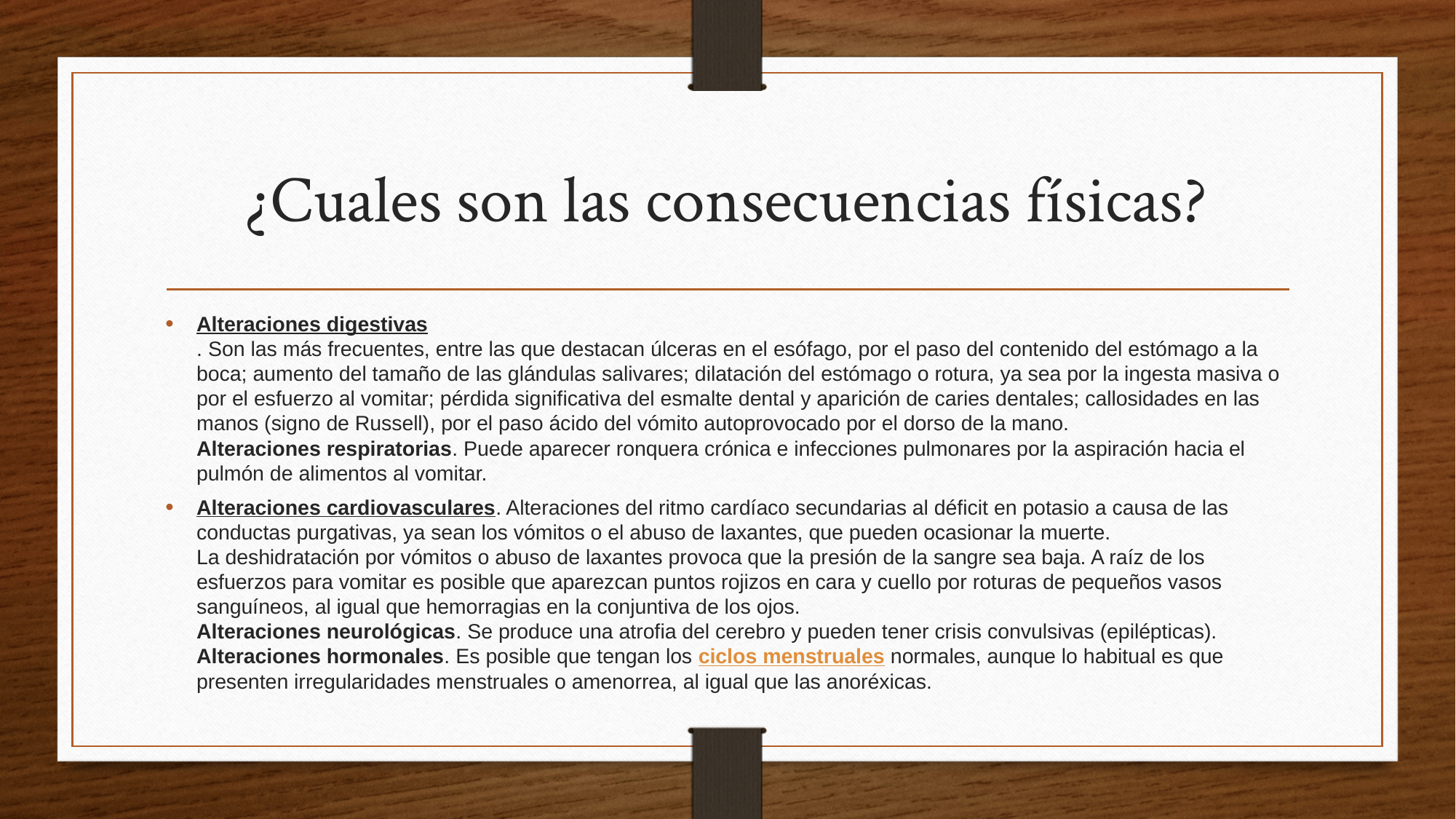

# ¿Cuales son las consecuencias físicas?
Alteraciones digestivas
. Son las más frecuentes, entre las que destacan úlceras en el esófago, por el paso del contenido del estómago a la boca; aumento del tamaño de las glándulas salivares; dilatación del estómago o rotura, ya sea por la ingesta masiva o por el esfuerzo al vomitar; pérdida significativa del esmalte dental y aparición de caries dentales; callosidades en las manos (signo de Russell), por el paso ácido del vómito autoprovocado por el dorso de la mano.
Alteraciones respiratorias. Puede aparecer ronquera crónica e infecciones pulmonares por la aspiración hacia el pulmón de alimentos al vomitar.
Alteraciones cardiovasculares. Alteraciones del ritmo cardíaco secundarias al déficit en potasio a causa de las conductas purgativas, ya sean los vómitos o el abuso de laxantes, que pueden ocasionar la muerte.
La deshidratación por vómitos o abuso de laxantes provoca que la presión de la sangre sea baja. A raíz de los esfuerzos para vomitar es posible que aparezcan puntos rojizos en cara y cuello por roturas de pequeños vasos sanguíneos, al igual que hemorragias en la conjuntiva de los ojos.
Alteraciones neurológicas. Se produce una atrofia del cerebro y pueden tener crisis convulsivas (epilépticas).
Alteraciones hormonales. Es posible que tengan los ciclos menstruales normales, aunque lo habitual es que presenten irregularidades menstruales o amenorrea, al igual que las anoréxicas.